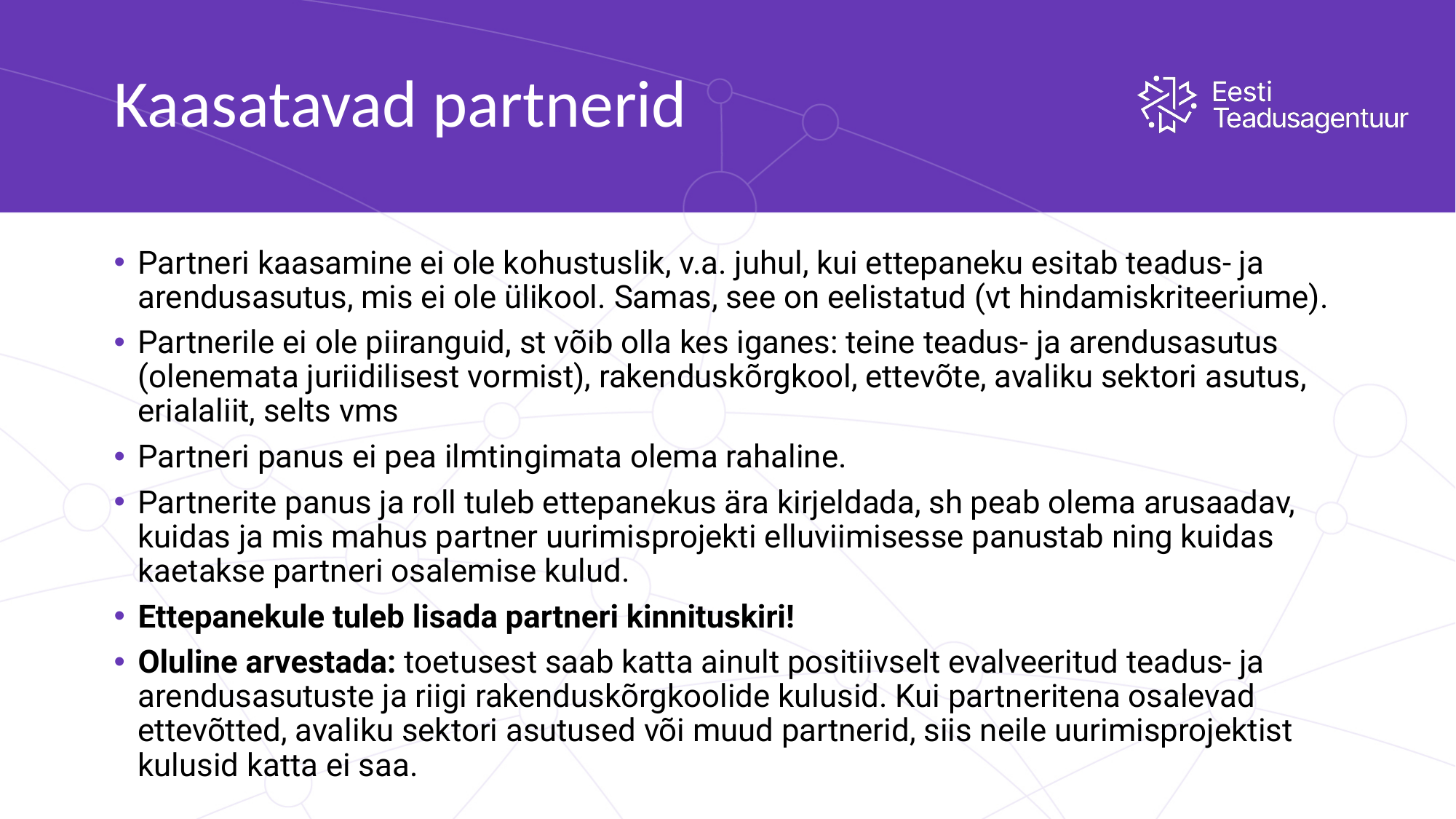

# Kaasatavad partnerid
Partneri kaasamine ei ole kohustuslik, v.a. juhul, kui ettepaneku esitab teadus- ja arendusasutus, mis ei ole ülikool. Samas, see on eelistatud (vt hindamiskriteeriume).
Partnerile ei ole piiranguid, st võib olla kes iganes: teine teadus- ja arendusasutus (olenemata juriidilisest vormist), rakenduskõrgkool, ettevõte, avaliku sektori asutus, erialaliit, selts vms
Partneri panus ei pea ilmtingimata olema rahaline.
Partnerite panus ja roll tuleb ettepanekus ära kirjeldada, sh peab olema arusaadav, kuidas ja mis mahus partner uurimisprojekti elluviimisesse panustab ning kuidas kaetakse partneri osalemise kulud.
Ettepanekule tuleb lisada partneri kinnituskiri!
Oluline arvestada: toetusest saab katta ainult positiivselt evalveeritud teadus- ja arendusasutuste ja riigi rakenduskõrgkoolide kulusid. Kui partneritena osalevad ettevõtted, avaliku sektori asutused või muud partnerid, siis neile uurimisprojektist kulusid katta ei saa.